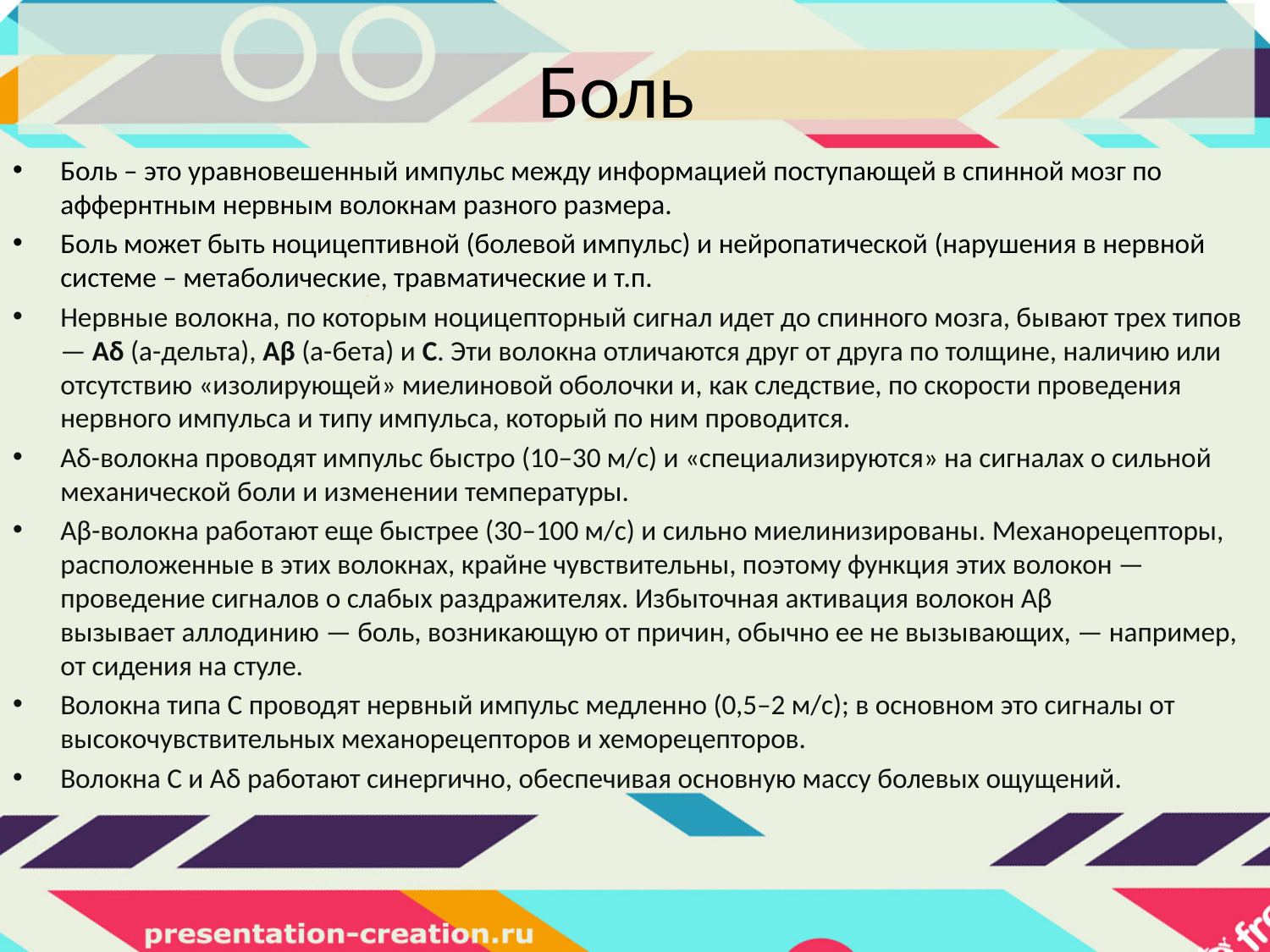

# Боль
Боль – это уравновешенный импульс между информацией поступающей в спинной мозг по аффернтным нервным волокнам разного размера.
Боль может быть ноцицептивной (болевой импульс) и нейропатической (нарушения в нервной системе – метаболические, травматические и т.п.
Нервные волокна, по которым ноцицепторный сигнал идет до спинного мозга, бывают трех типов — Aδ (а-дельта), Aβ (а-бета) и C. Эти волокна отличаются друг от друга по толщине, наличию или отсутствию «изолирующей» миелиновой оболочки и, как следствие, по скорости проведения нервного импульса и типу импульса, который по ним проводится.
Аδ-волокна проводят импульс быстро (10–30 м/с) и «специализируются» на сигналах о сильной механической боли и изменении температуры.
Aβ-волокна работают еще быстрее (30–100 м/с) и сильно миелинизированы. Механорецепторы, расположенные в этих волокнах, крайне чувствительны, поэтому функция этих волокон — проведение сигналов о слабых раздражителях. Избыточная активация волокон Aβ вызывает аллодинию — боль, возникающую от причин, обычно ее не вызывающих, — например, от сидения на стуле.
Волокна типа C проводят нервный импульс медленно (0,5–2 м/с); в основном это сигналы от высокочувствительных механорецепторов и хеморецепторов.
Волокна C и Aδ работают синергично, обеспечивая основную массу болевых ощущений.